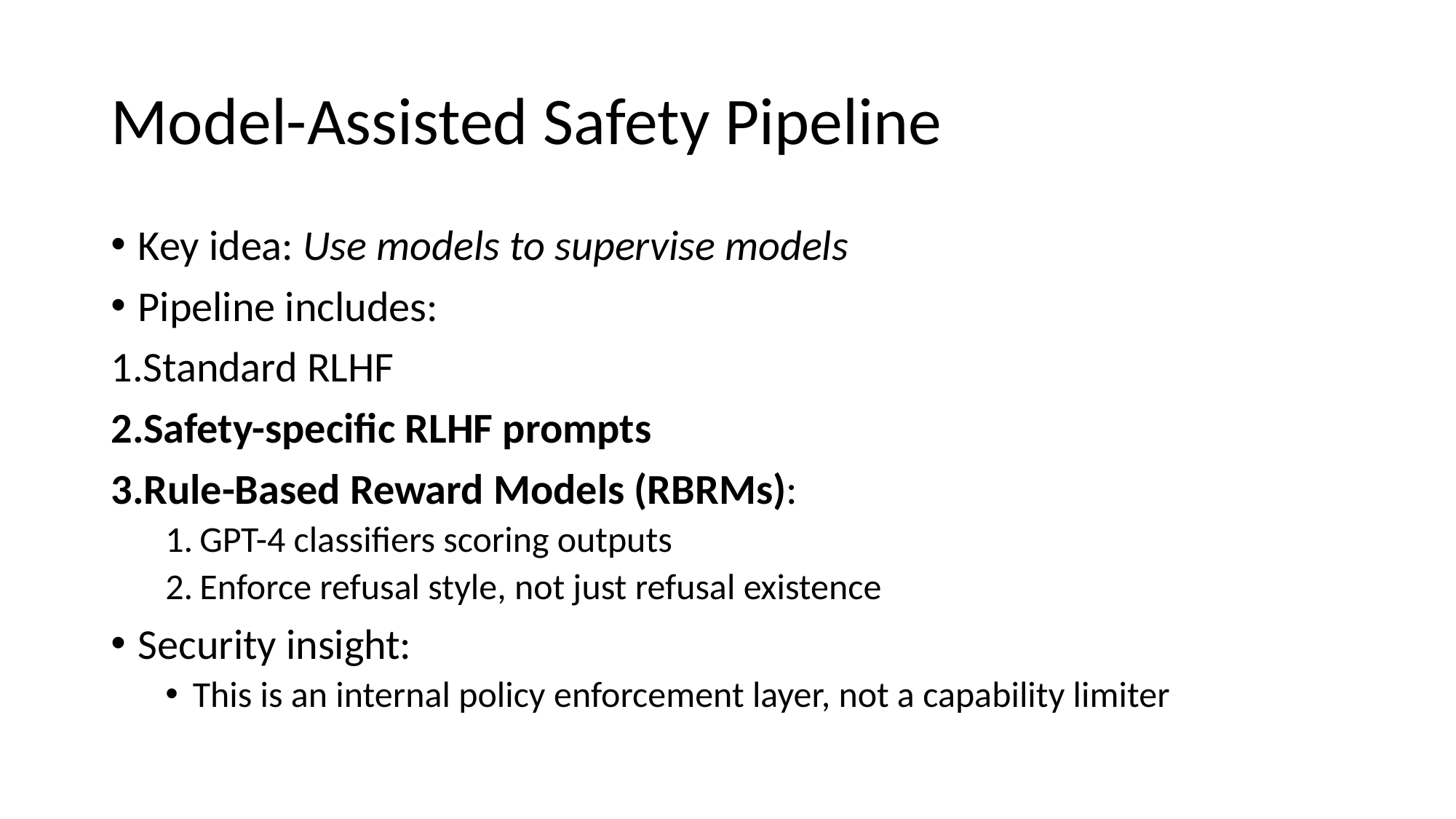

# Model-Assisted Safety Pipeline
Key idea: Use models to supervise models
Pipeline includes:
Standard RLHF
Safety-specific RLHF prompts
Rule-Based Reward Models (RBRMs):
GPT-4 classifiers scoring outputs
Enforce refusal style, not just refusal existence
Security insight:
This is an internal policy enforcement layer, not a capability limiter